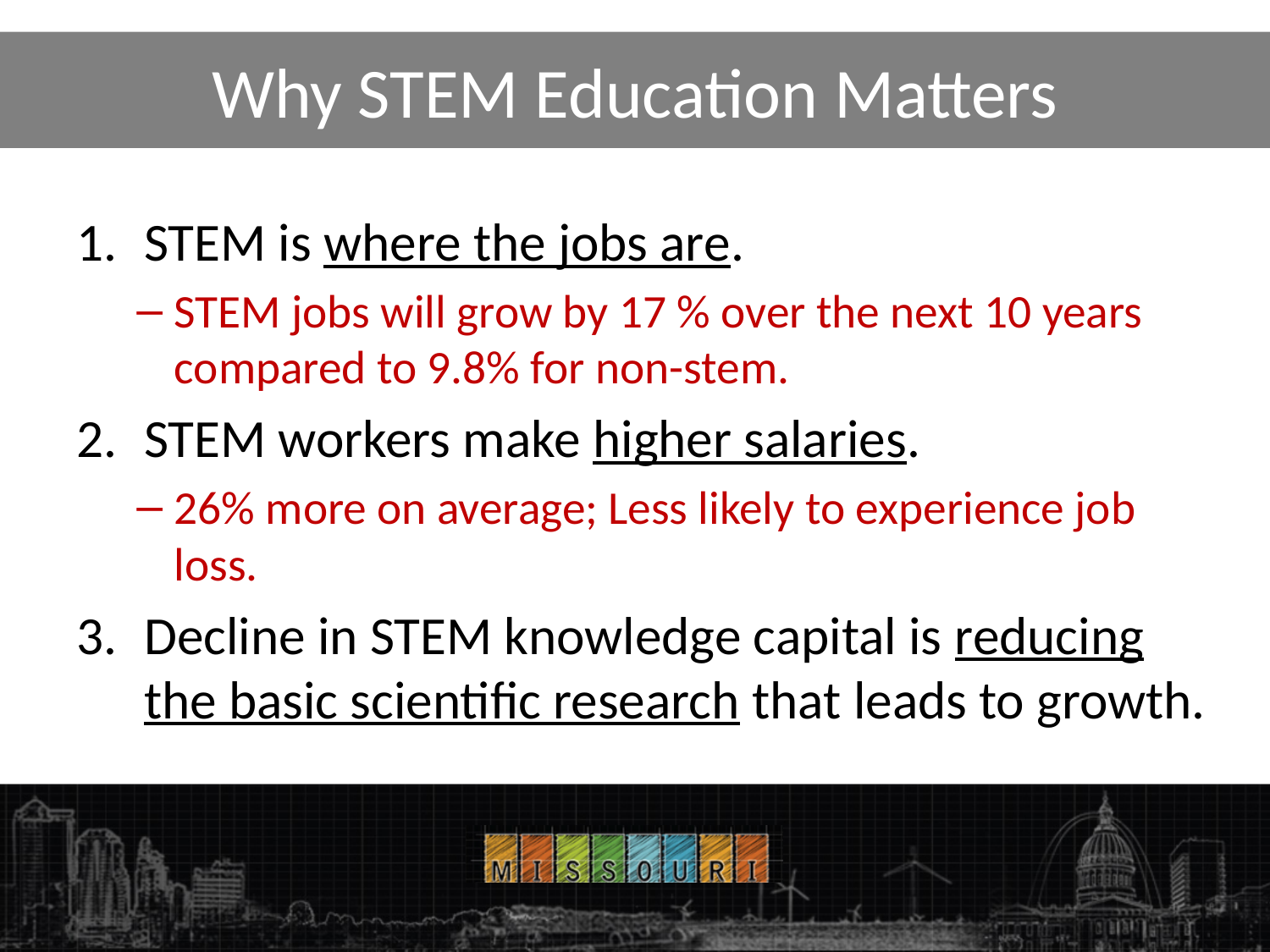

# Why STEM Education Matters
STEM is where the jobs are.
STEM jobs will grow by 17 % over the next 10 years compared to 9.8% for non-stem.
STEM workers make higher salaries.
26% more on average; Less likely to experience job loss.
Decline in STEM knowledge capital is reducing the basic scientific research that leads to growth.